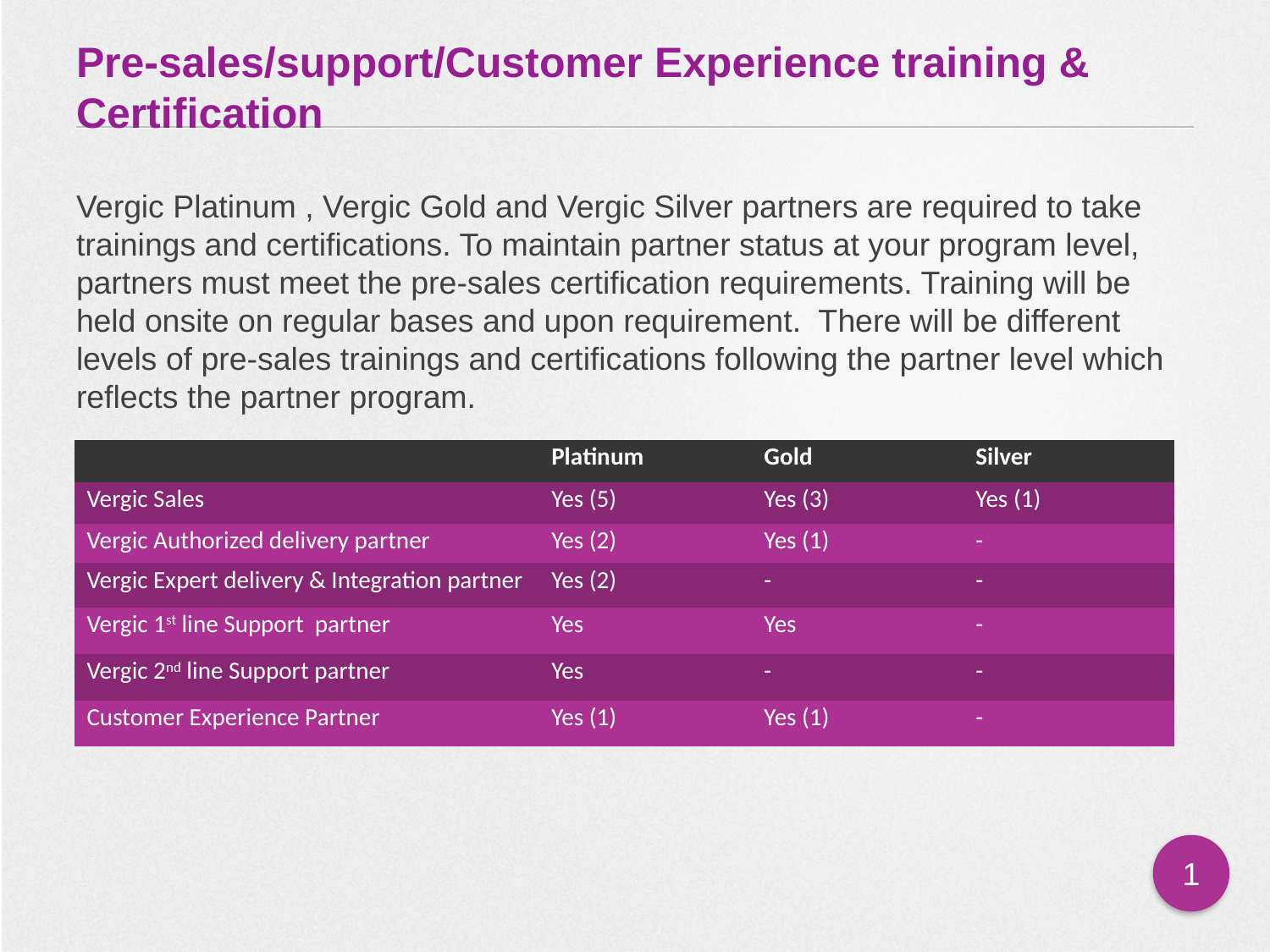

# Pre-sales/support/Customer Experience training & Certification
Vergic Platinum , Vergic Gold and Vergic Silver partners are required to take trainings and certifications. To maintain partner status at your program level, partners must meet the pre-sales certification requirements. Training will be held onsite on regular bases and upon requirement.  There will be different levels of pre-sales trainings and certifications following the partner level which reflects the partner program.
|  | Platinum | Gold | Silver |
| --- | --- | --- | --- |
| Vergic Sales | Yes (5) | Yes (3) | Yes (1) |
| Vergic Authorized delivery partner | Yes (2) | Yes (1) | - |
| Vergic Expert delivery & Integration partner | Yes (2) | - | - |
| Vergic 1st line Support partner | Yes | Yes | - |
| Vergic 2nd line Support partner | Yes | - | - |
| Customer Experience Partner | Yes (1) | Yes (1) | - |
1